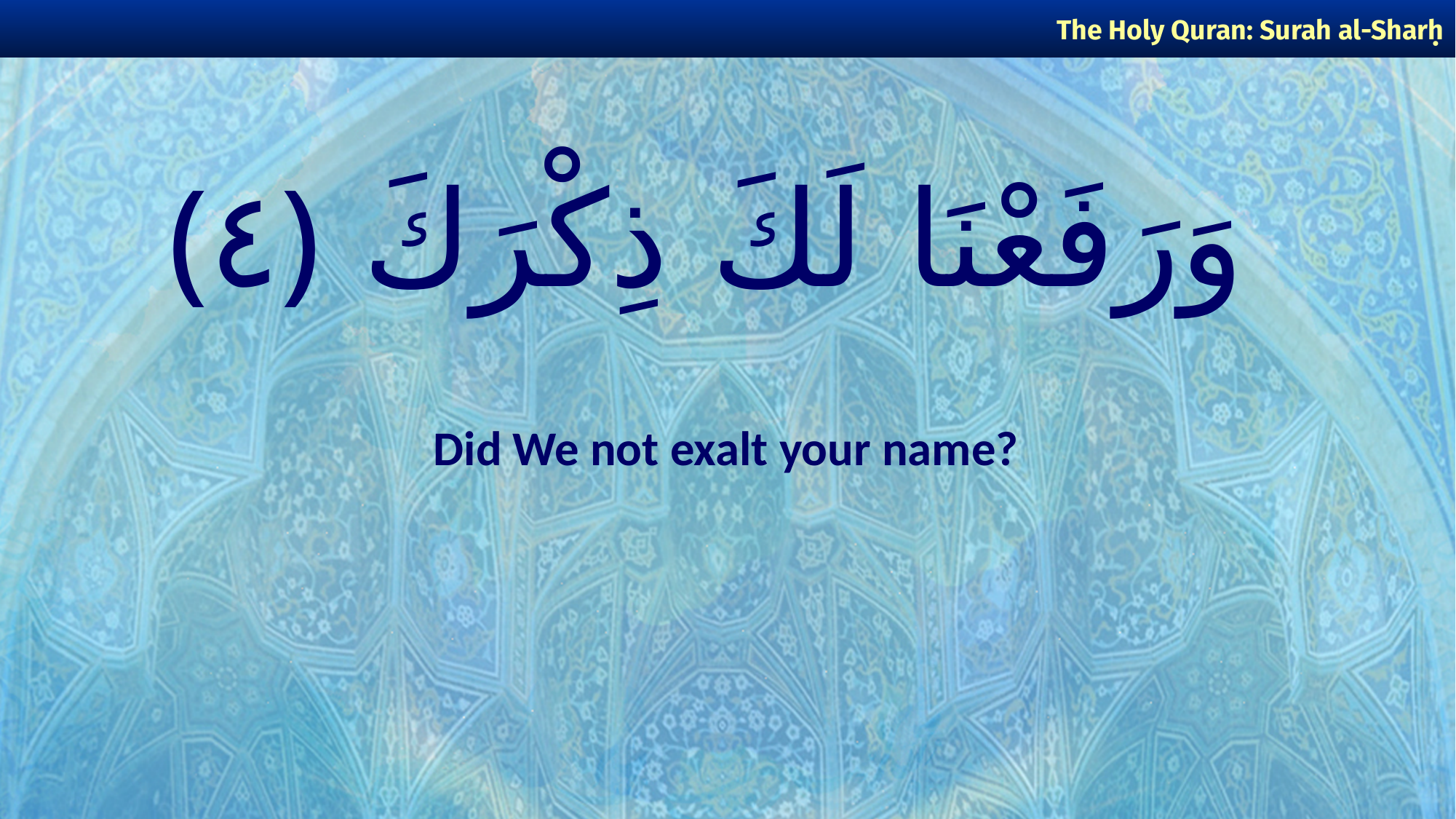

The Holy Quran: Surah al-Sharḥ
# وَرَفَعْنَا لَكَ ذِكْرَكَ ﴿٤﴾
Did We not exalt your name?